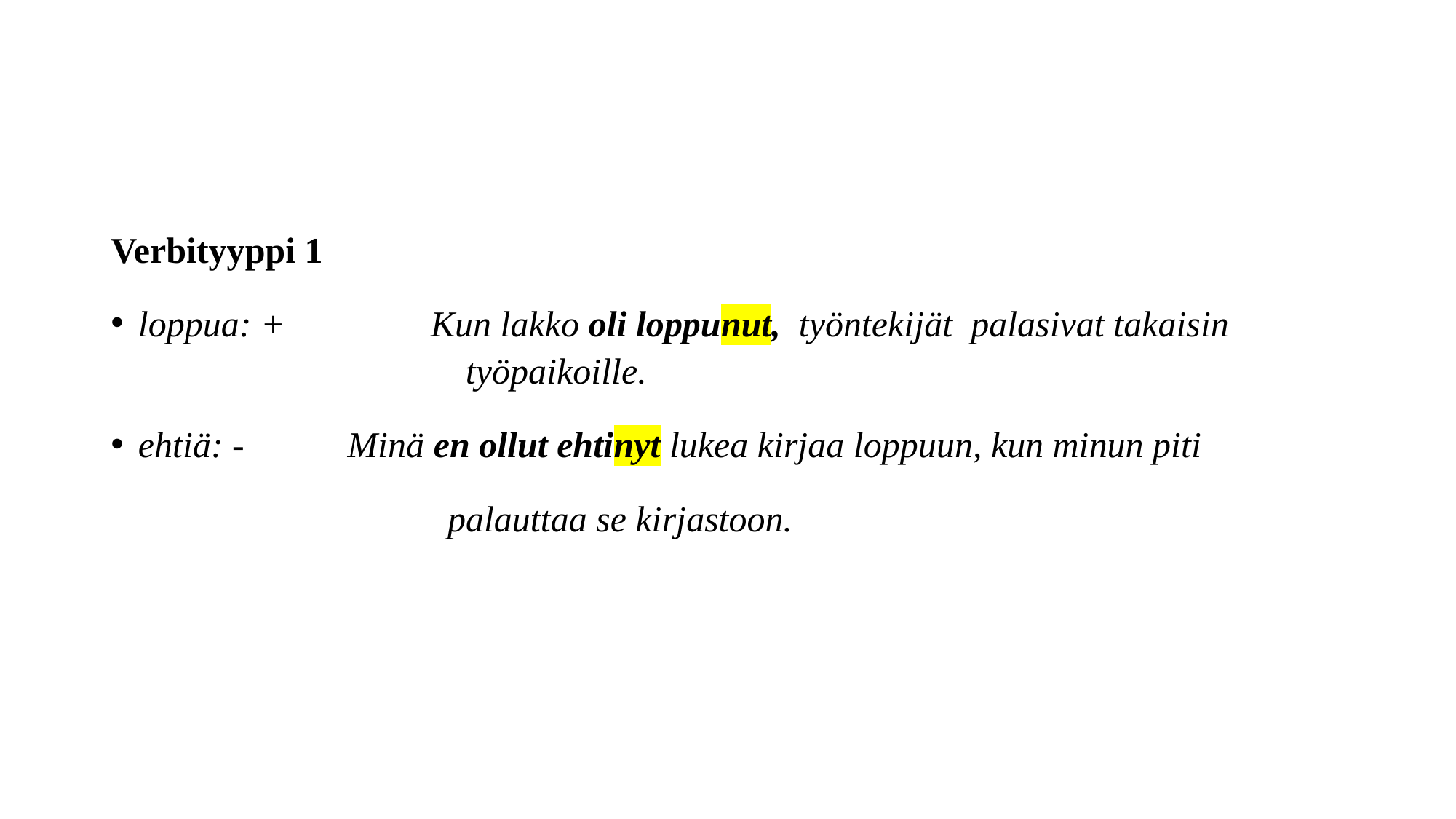

#
Verbityyppi 1
loppua: +                Kun lakko oli loppunut,  työntekijät  palasivat takaisin 				työpaikoille.
ehtiä: -	           Minä en ollut ehtinyt lukea kirjaa loppuun, kun minun piti
			 palauttaa se kirjastoon.